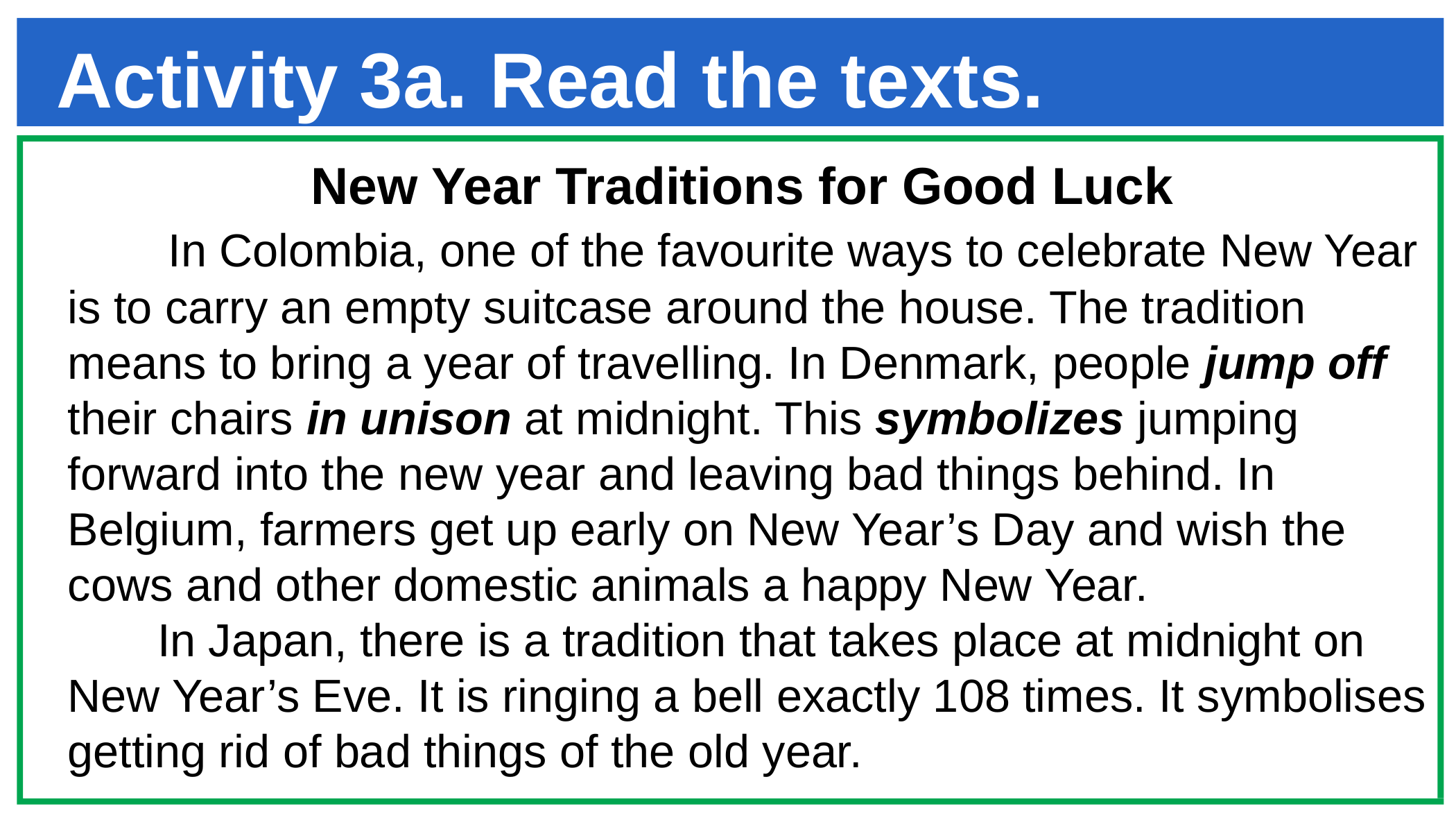

# Activity 3a. Read the texts.
New Year Traditions for Good Luck
       In Colombia, one of the favourite ways to celebrate New Year is to carry an empty suitcase around the house. The tradition means to bring a year of travelling. In Denmark, people jump off their chairs in unison at midnight. This symbolizes jumping forward into the new year and leaving bad things behind. In Belgium, farmers get up early on New Year’s Day and wish the cows and other domestic animals a happy New Year.
       In Japan, there is a tradition that takes place at midnight on New Year’s Eve. It is ringing a bell exactly 108 times. It symbolises getting rid of bad things of the old year.